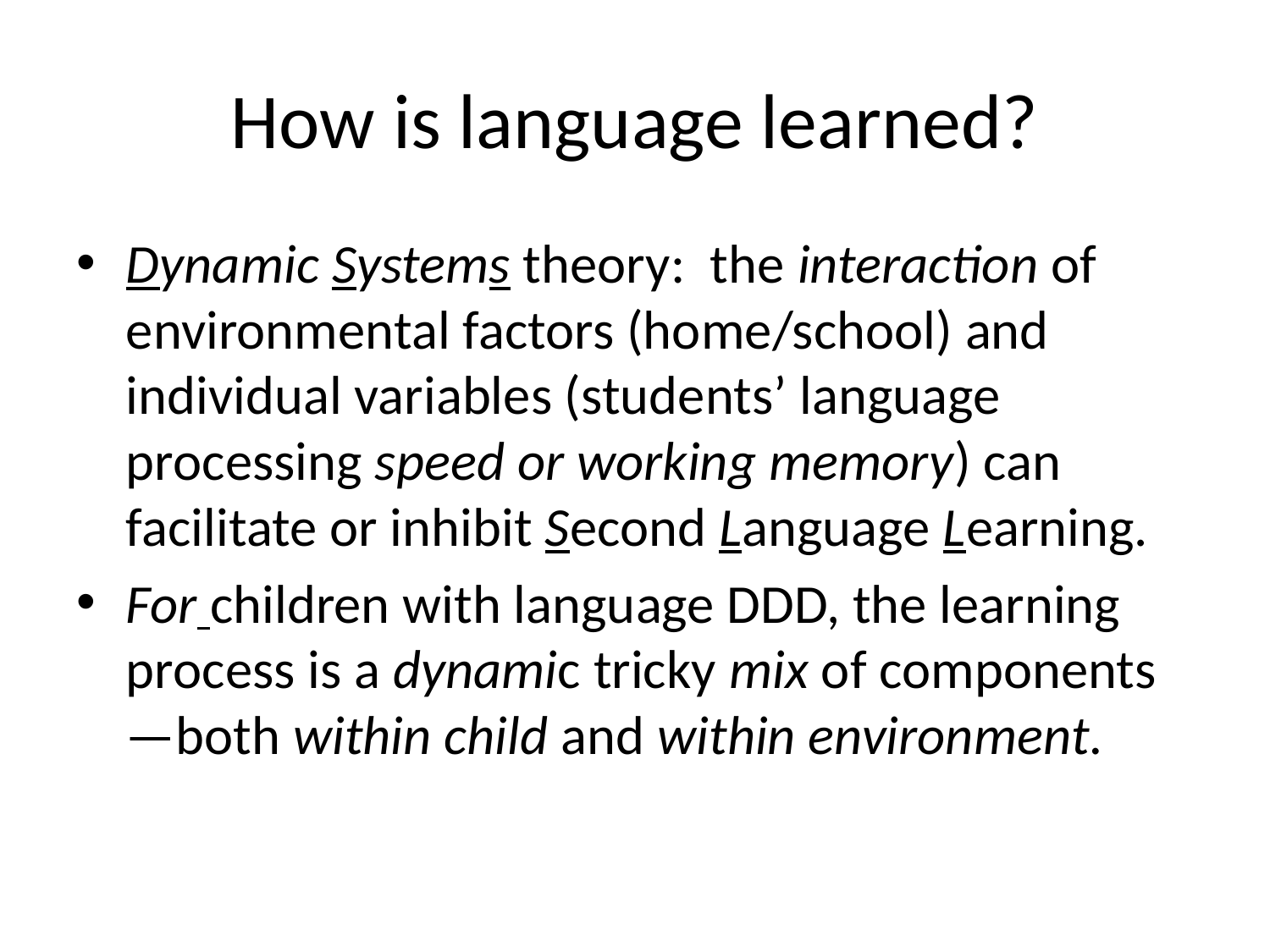

# How is language learned?
Dynamic Systems theory:  the interaction of environmental factors (home/school) and individual variables (students’ language processing speed or working memory) can facilitate or inhibit Second Language Learning.
For children with language DDD, the learning process is a dynamic tricky mix of components—both within child and within environment.